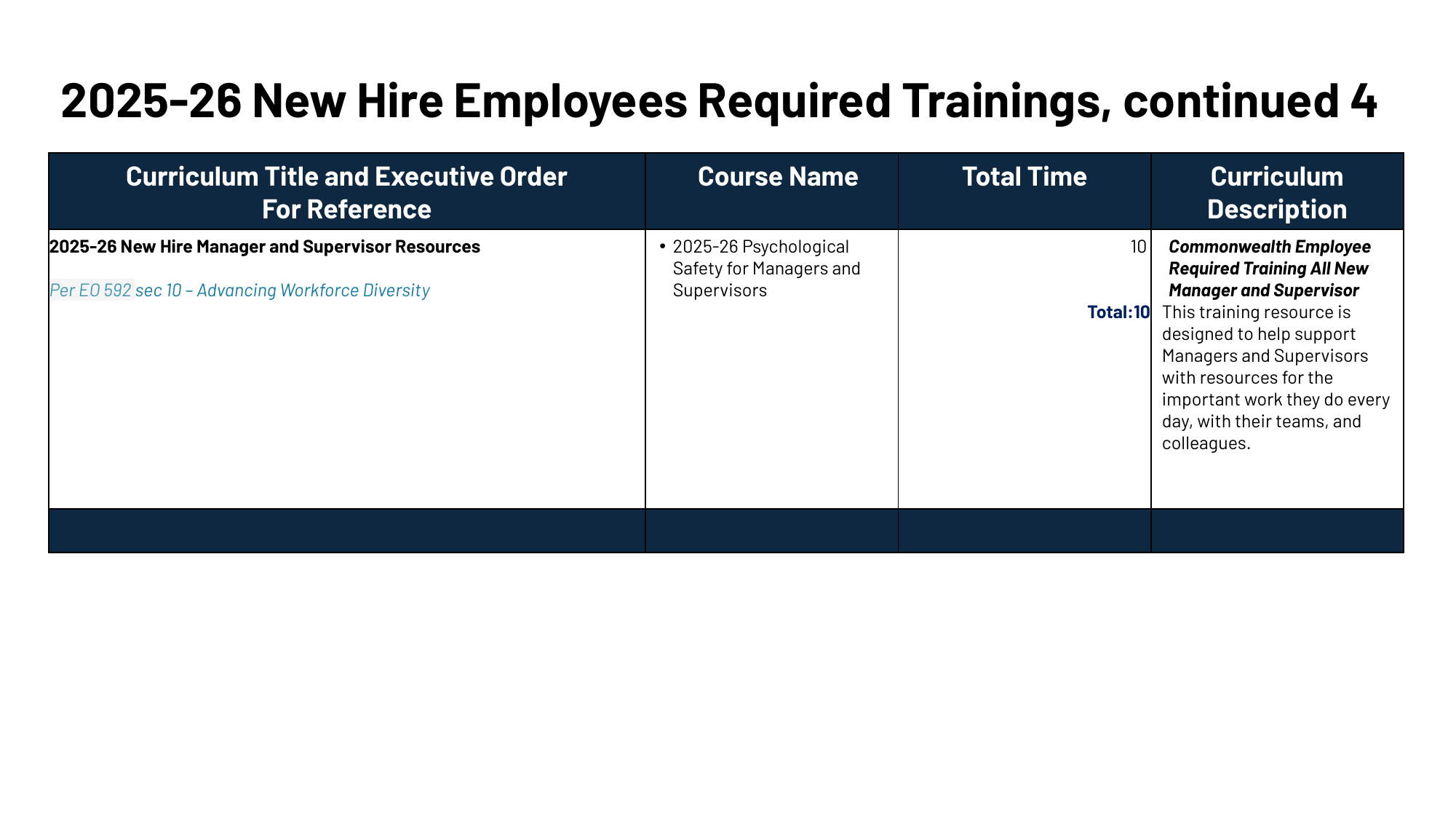

# 2025-26 New Hire Employees Required Trainings, continued 4
| Curriculum Title and Executive Order For Reference | Course Name | Total Time | Curriculum Description |
| --- | --- | --- | --- |
| 2025-26 New Hire Manager and Supervisor Resources Per EO 592 sec 10 – Advancing Workforce Diversity | 2025-26 Psychological Safety for Managers and Supervisors | 10 Total:10 | Commonwealth Employee Required Training All New Manager and Supervisor This training resource is designed to help support Managers and Supervisors with resources for the important work they do every day, with their teams, and colleagues. |
|  |  |  |  |